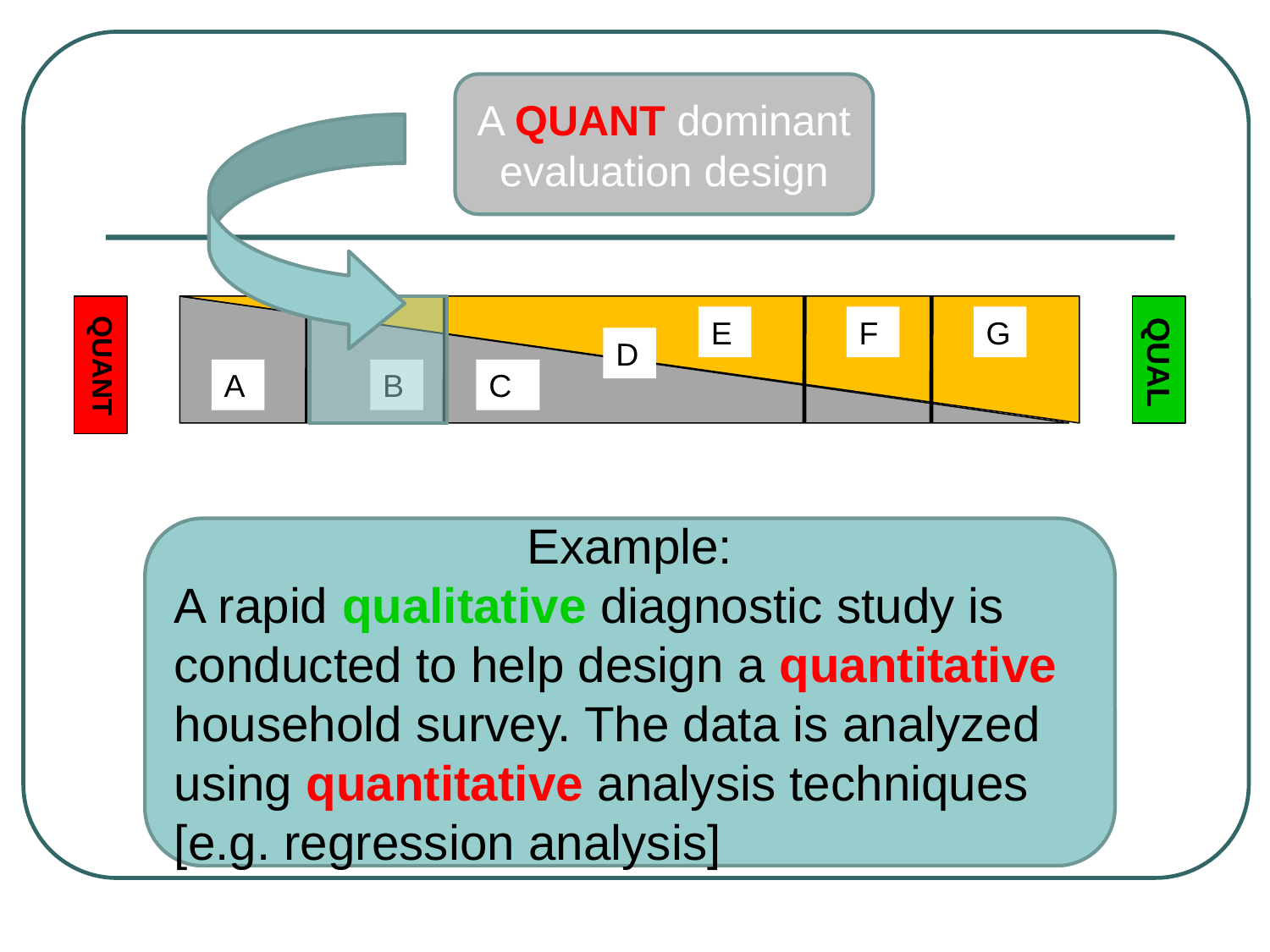

A QUANT dominant evaluation design

 QUANT

 QUAL
E
F
G
D
A
B
C
Example:
A rapid qualitative diagnostic study is conducted to help design a quantitative household survey. The data is analyzed using quantitative analysis techniques [e.g. regression analysis]
89